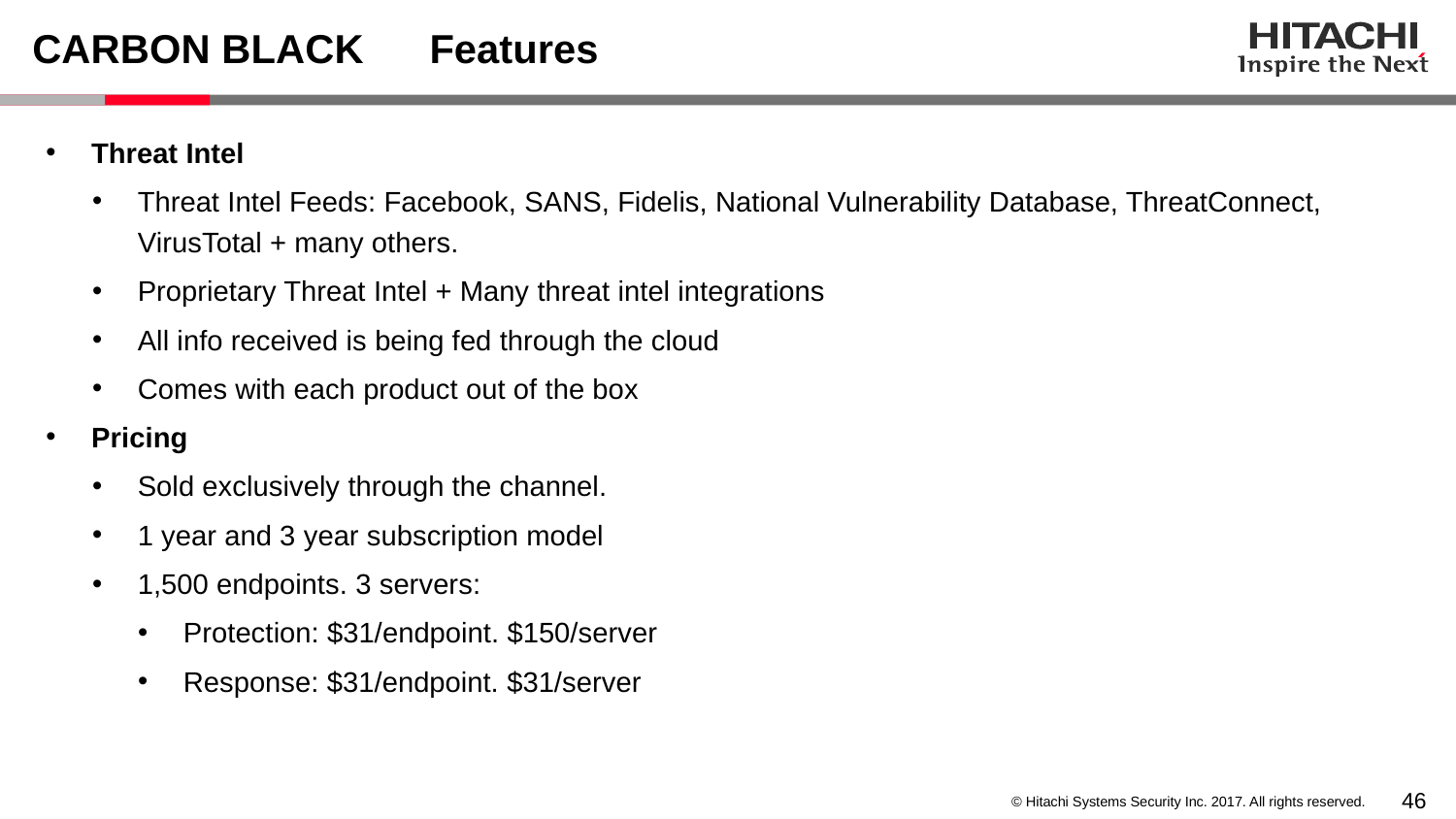

# CARBON BLACK
Features
Threat Intel
Threat Intel Feeds: Facebook, SANS, Fidelis, National Vulnerability Database, ThreatConnect, VirusTotal + many others.
Proprietary Threat Intel + Many threat intel integrations
All info received is being fed through the cloud
Comes with each product out of the box
Pricing
Sold exclusively through the channel.
1 year and 3 year subscription model
1,500 endpoints. 3 servers:
Protection: $31/endpoint. $150/server
Response: $31/endpoint. $31/server